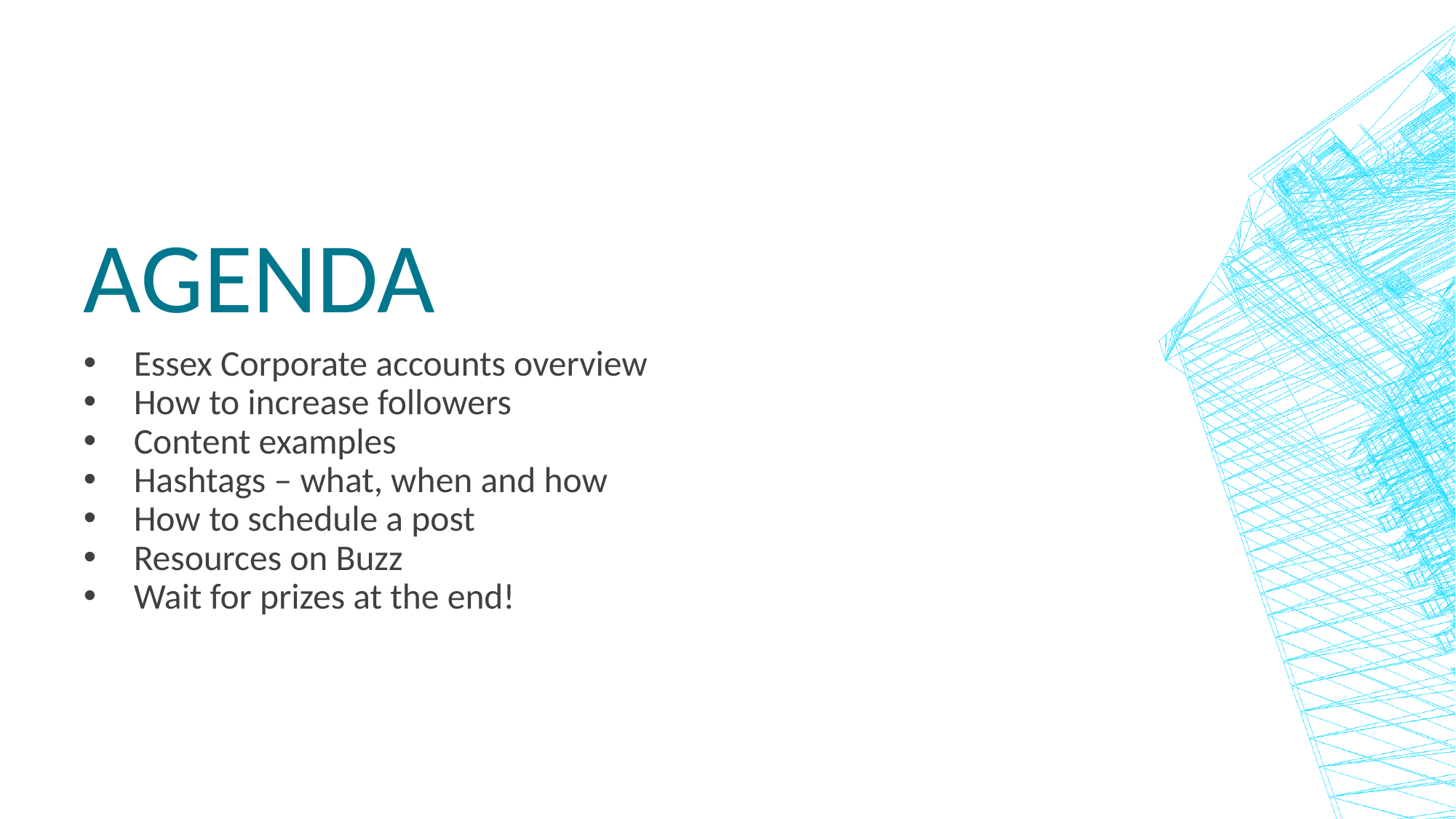

# Agenda
Essex Corporate accounts overview
How to increase followers
Content examples
Hashtags – what, when and how
How to schedule a post
Resources on Buzz
Wait for prizes at the end!